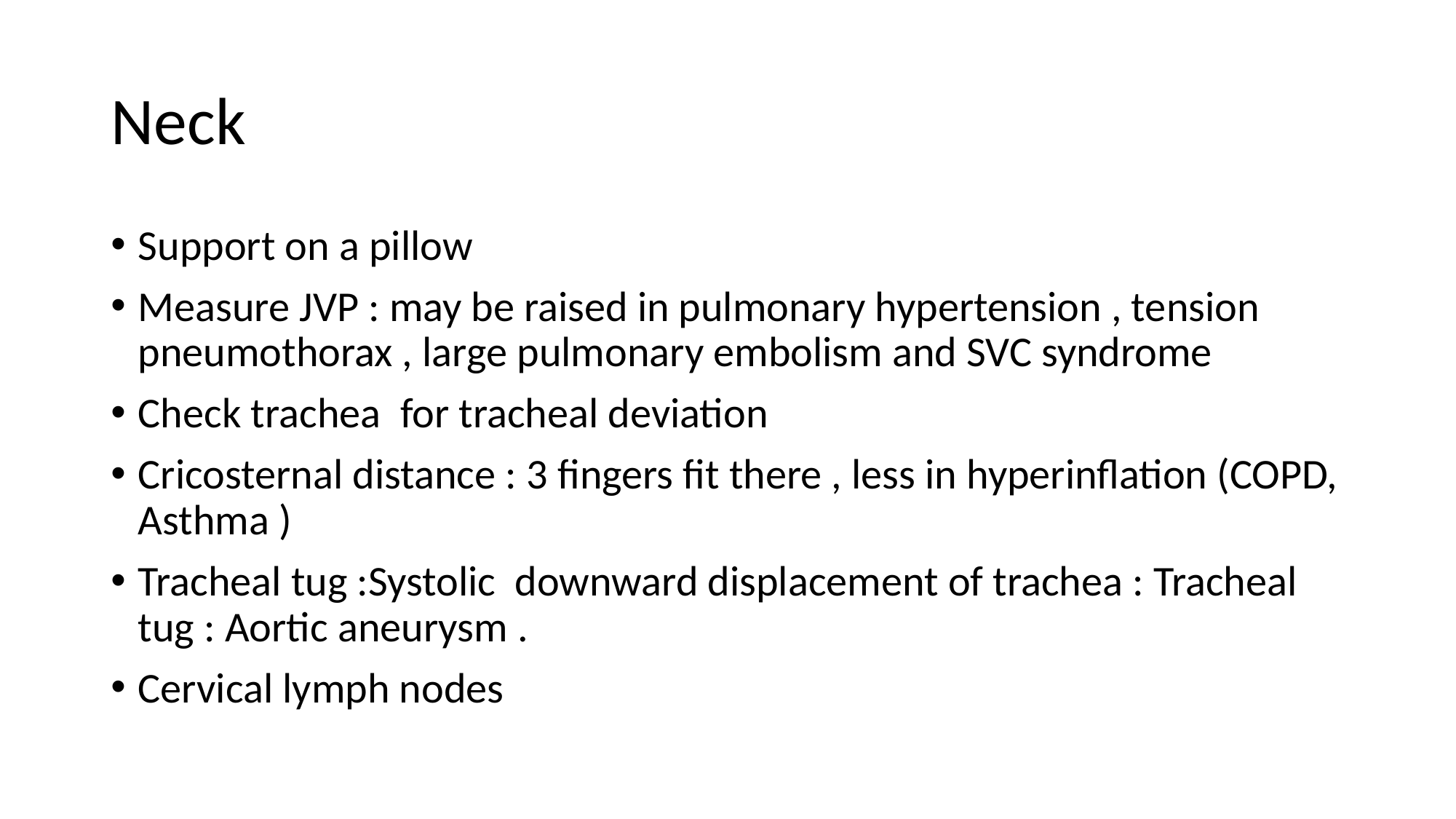

# Neck
Support on a pillow
Measure JVP : may be raised in pulmonary hypertension , tension pneumothorax , large pulmonary embolism and SVC syndrome
Check trachea  for tracheal deviation
Cricosternal distance : 3 fingers fit there , less in hyperinflation (COPD, Asthma )
Tracheal tug :Systolic  downward displacement of trachea : Tracheal tug : Aortic aneurysm .
Cervical lymph nodes